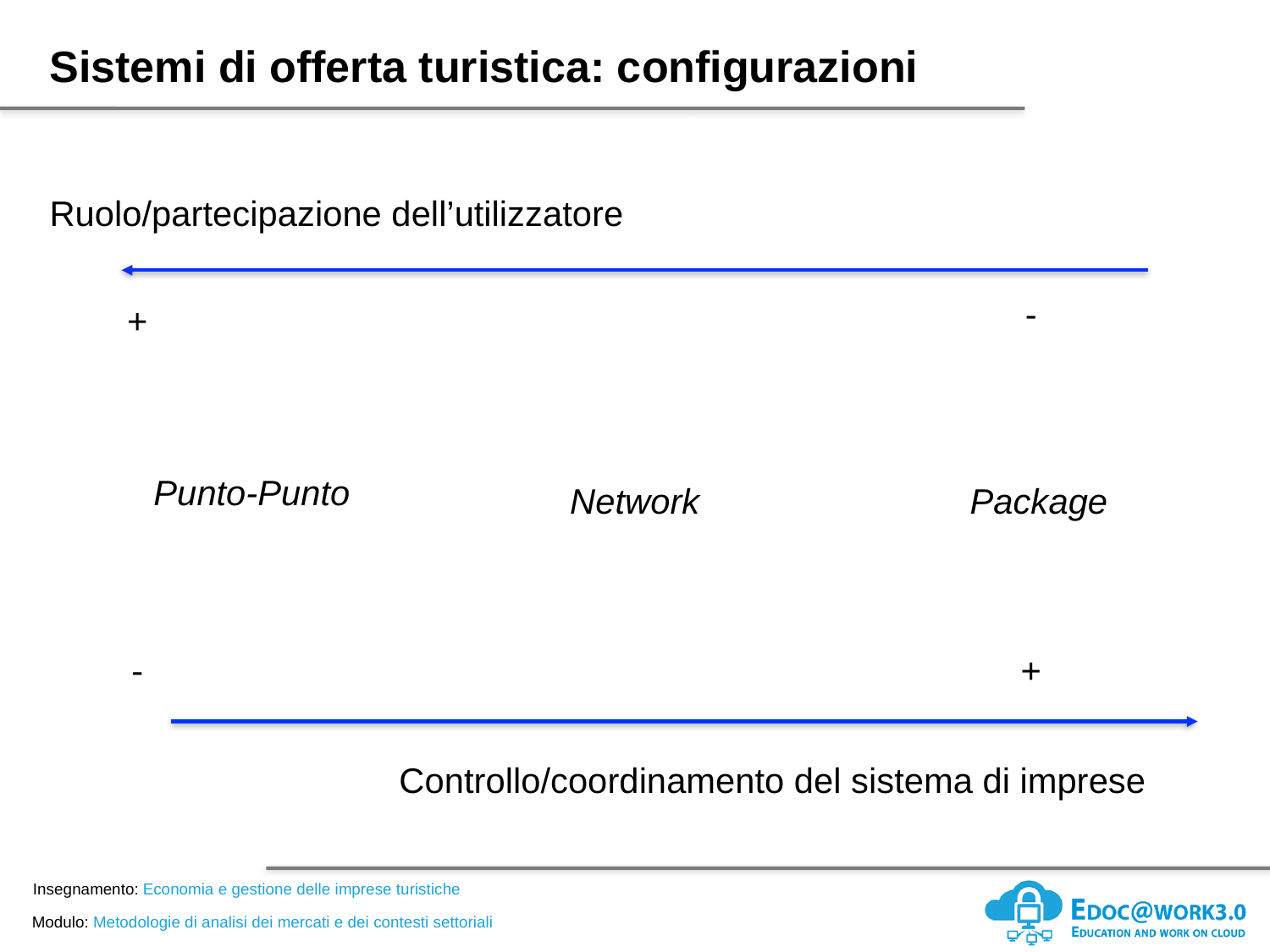

Sistemi di offerta turistica: configurazioni
Ruolo/partecipazione dell’utilizzatore

+
-
Punto-Punto
Network
Package
+
-

Controllo/coordinamento del sistema di imprese